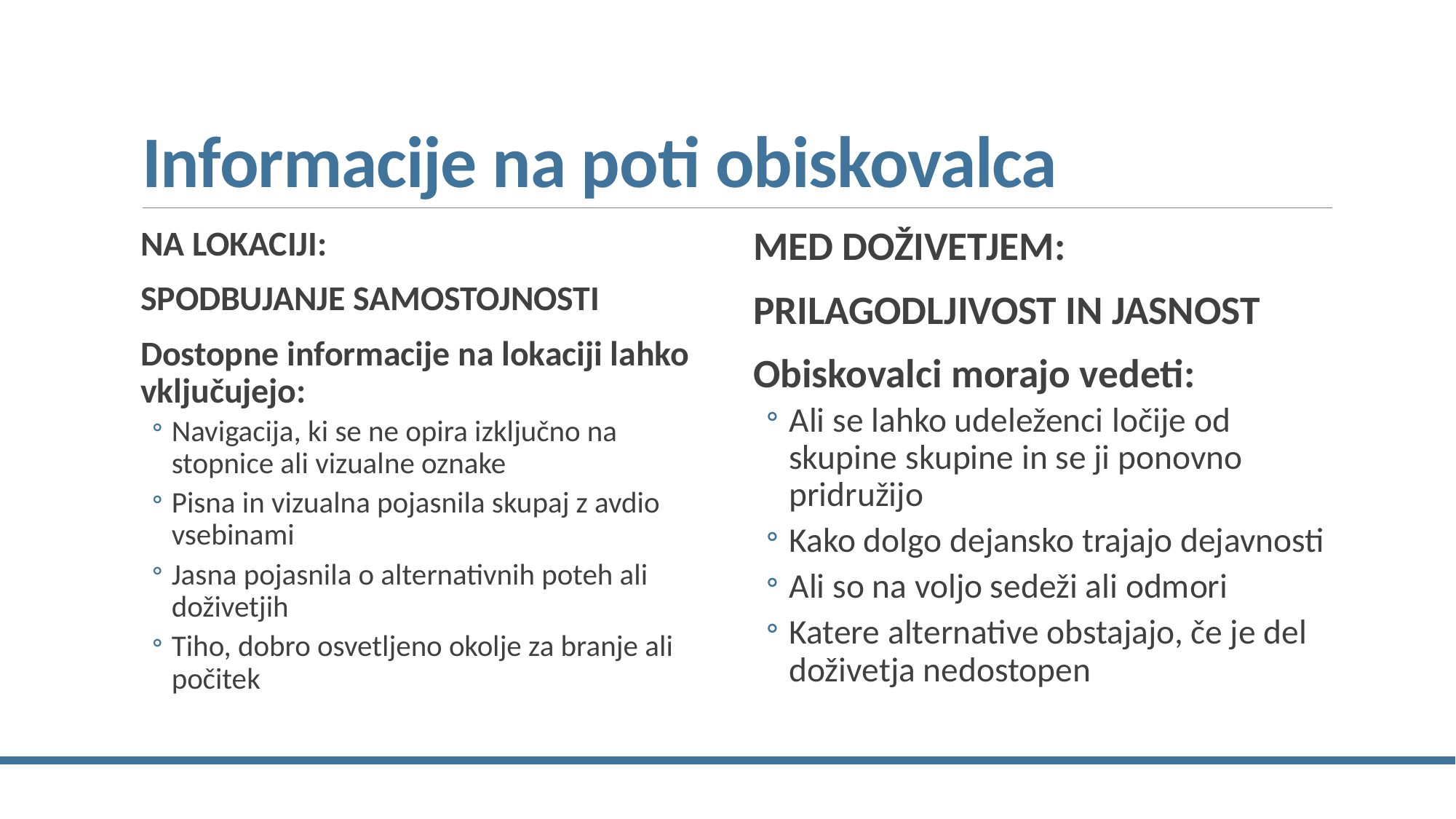

# Informacije na poti obiskovalca
NA LOKACIJI:
SPODBUJANJE SAMOSTOJNOSTI
Dostopne informacije na lokaciji lahko vključujejo:
Navigacija, ki se ne opira izključno na stopnice ali vizualne oznake
Pisna in vizualna pojasnila skupaj z avdio vsebinami
Jasna pojasnila o alternativnih poteh ali doživetjih
Tiho, dobro osvetljeno okolje za branje ali počitek
MED DOŽIVETJEM:
PRILAGODLJIVOST IN JASNOST
Obiskovalci morajo vedeti:
Ali se lahko udeleženci ločije od skupine skupine in se ji ponovno pridružijo
Kako dolgo dejansko trajajo dejavnosti
Ali so na voljo sedeži ali odmori
Katere alternative obstajajo, če je del doživetja nedostopen